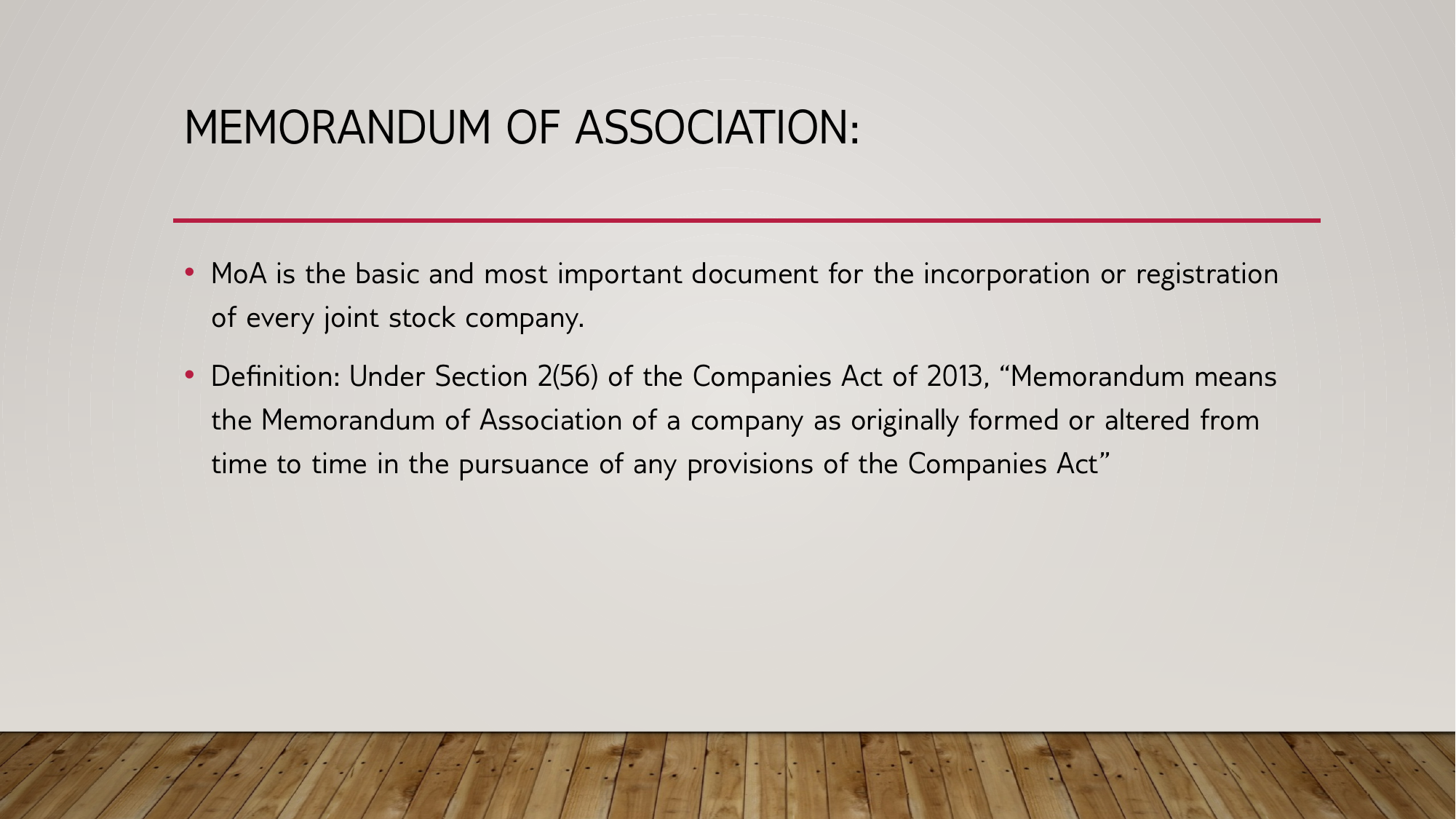

# MEMORANDUM OF ASSOCIATION:
MoA is the basic and most important document for the incorporation or registration of every joint stock company.
Definition: Under Section 2(56) of the Companies Act of 2013, “Memorandum means the Memorandum of Association of a company as originally formed or altered from time to time in the pursuance of any provisions of the Companies Act”